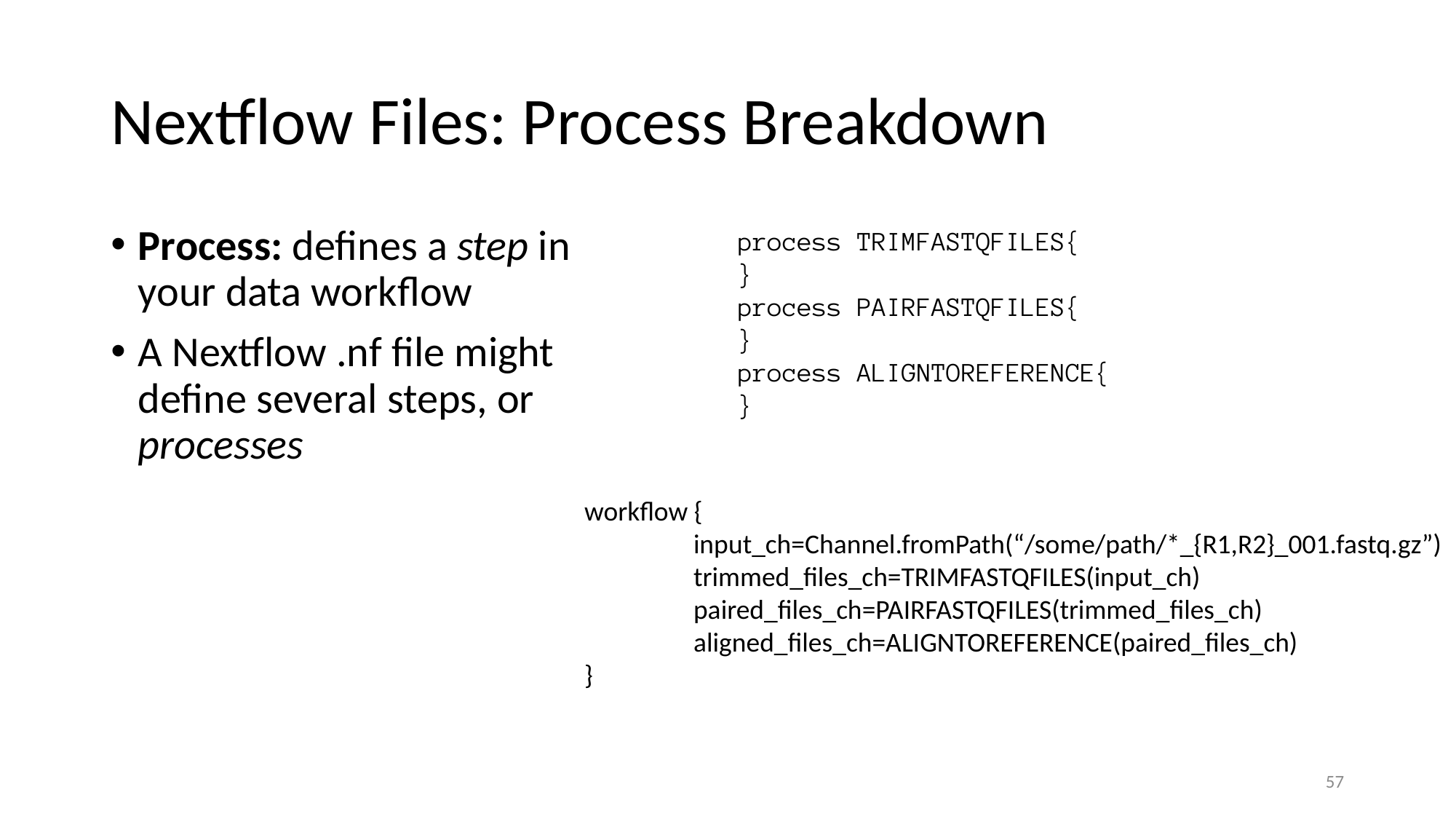

# Nextflow Files: Process Breakdown
Process: defines a step in your data workflow
A Nextflow .nf file might define several steps, or processes
process TRIMFASTQFILES{
}
process PAIRFASTQFILES{
}
process ALIGNTOREFERENCE{
}
workflow {
	input_ch=Channel.fromPath(“/some/path/*_{R1,R2}_001.fastq.gz”)
	trimmed_files_ch=TRIMFASTQFILES(input_ch)
	paired_files_ch=PAIRFASTQFILES(trimmed_files_ch)
	aligned_files_ch=ALIGNTOREFERENCE(paired_files_ch)
}
57